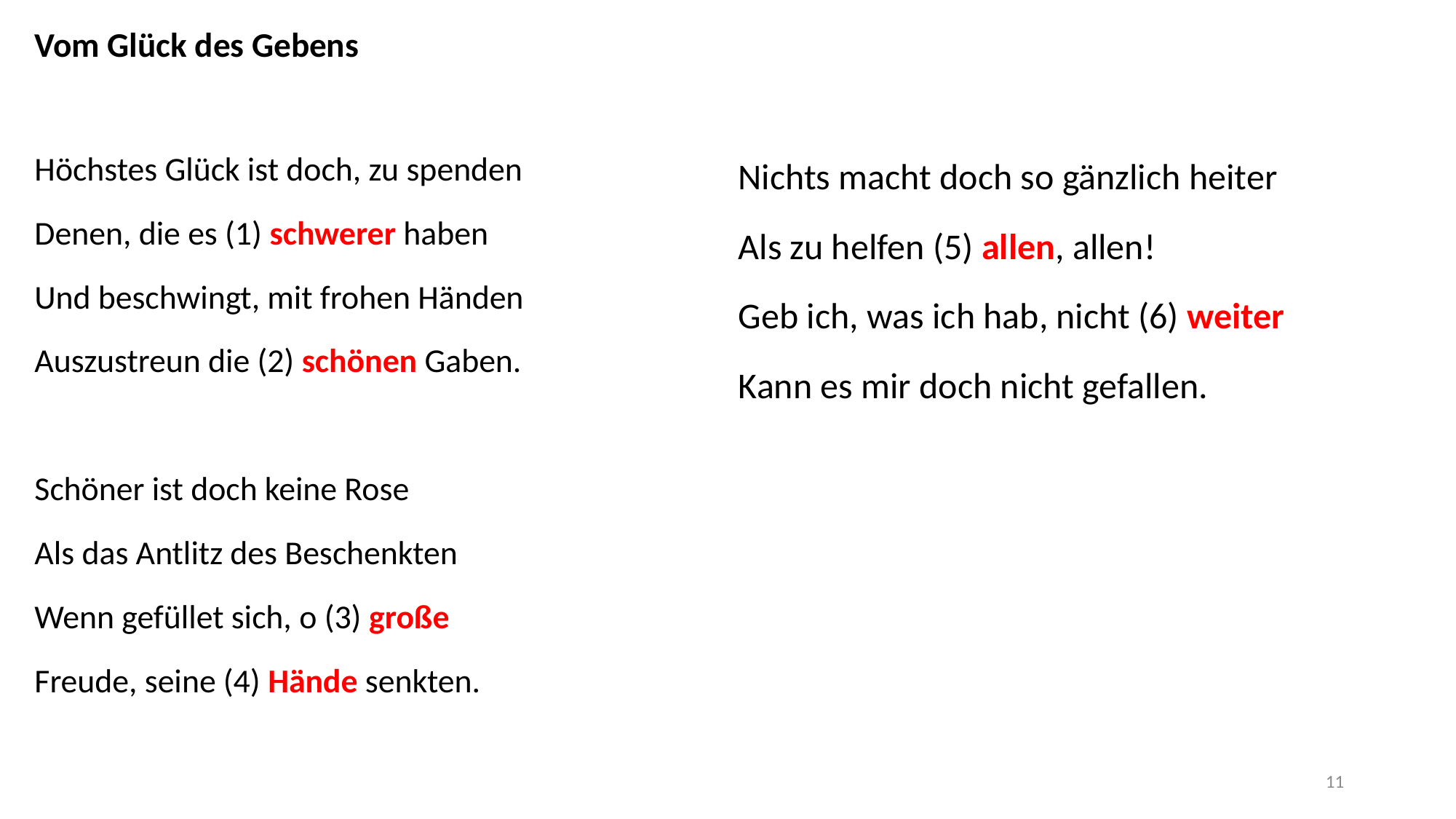

Vom Glück des Gebens

Höchstes Glück ist doch, zu spenden
Denen, die es (1) schwerer haben
Und beschwingt, mit frohen Händen
Auszustreun die (2) schönen Gaben.
Schöner ist doch keine Rose
Als das Antlitz des Beschenkten
Wenn gefüllet sich, o (3) große
Freude, seine (4) Hände senkten.
Nichts macht doch so gänzlich heiter
Als zu helfen (5) allen, allen!
Geb ich, was ich hab, nicht (6) weiter
Kann es mir doch nicht gefallen.
11